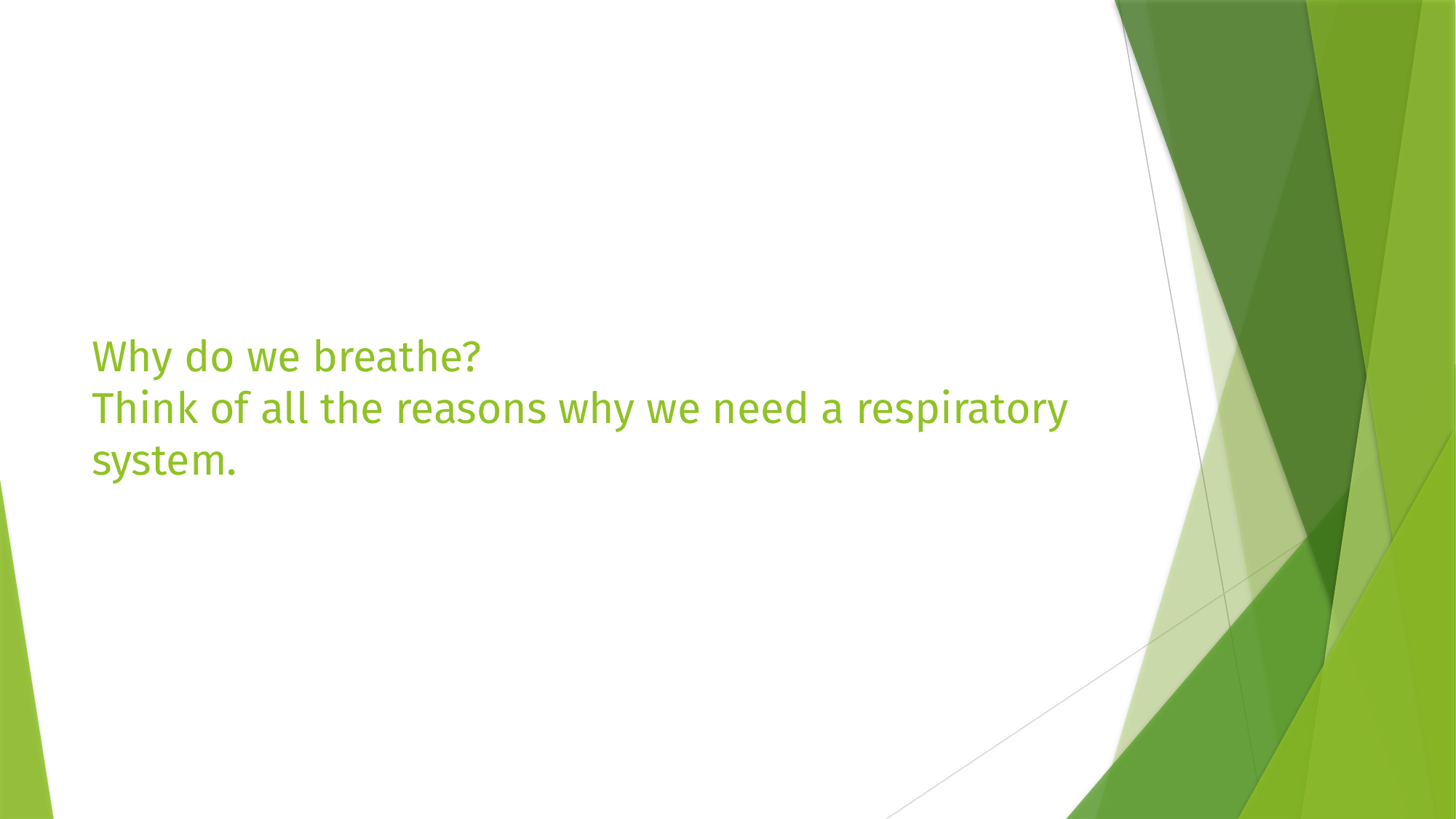

# Why do we breathe? Think of all the reasons why we need a respiratory system.